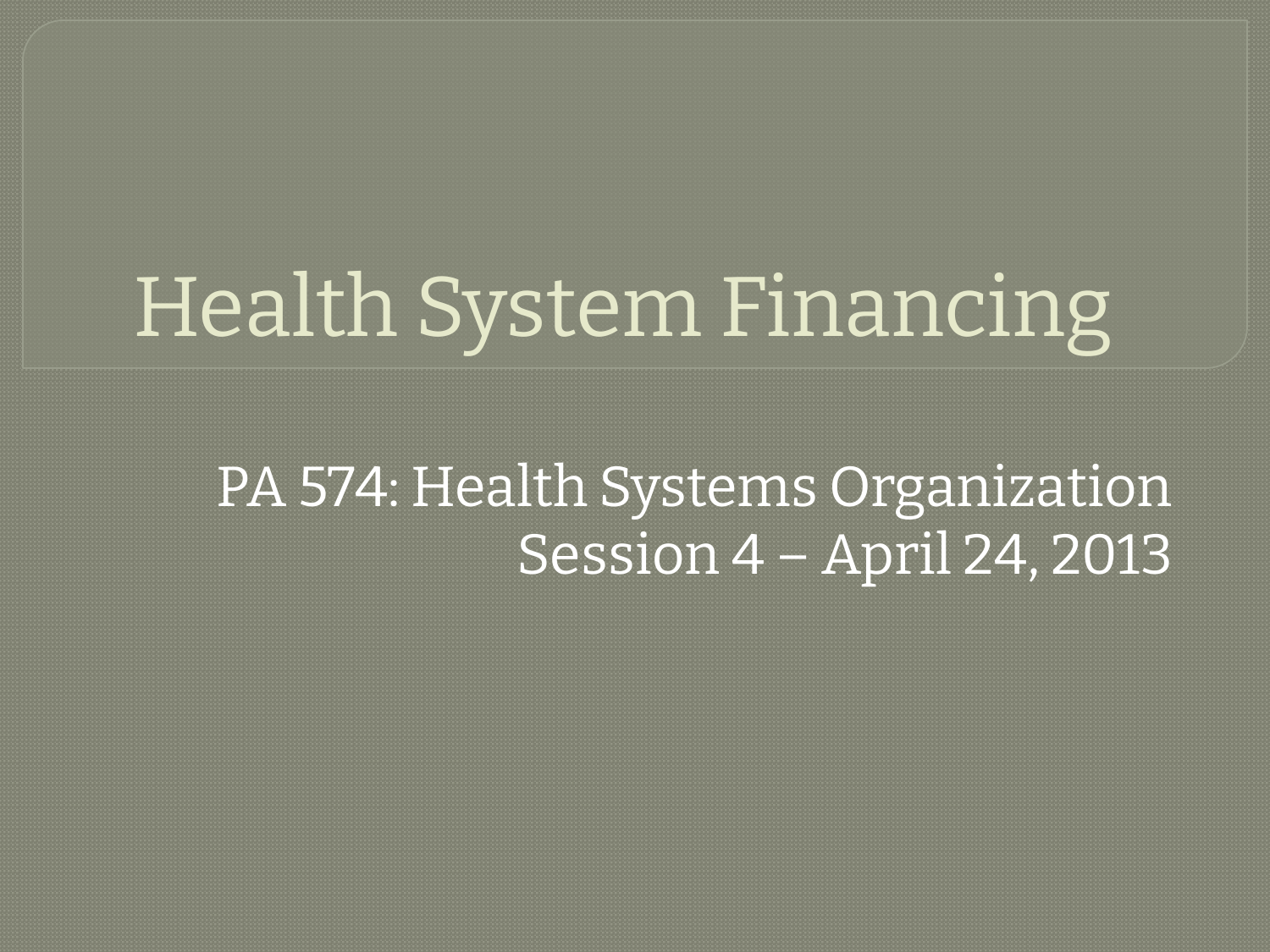

# Health System Financing
PA 574: Health Systems Organization
Session 4 – April 24, 2013